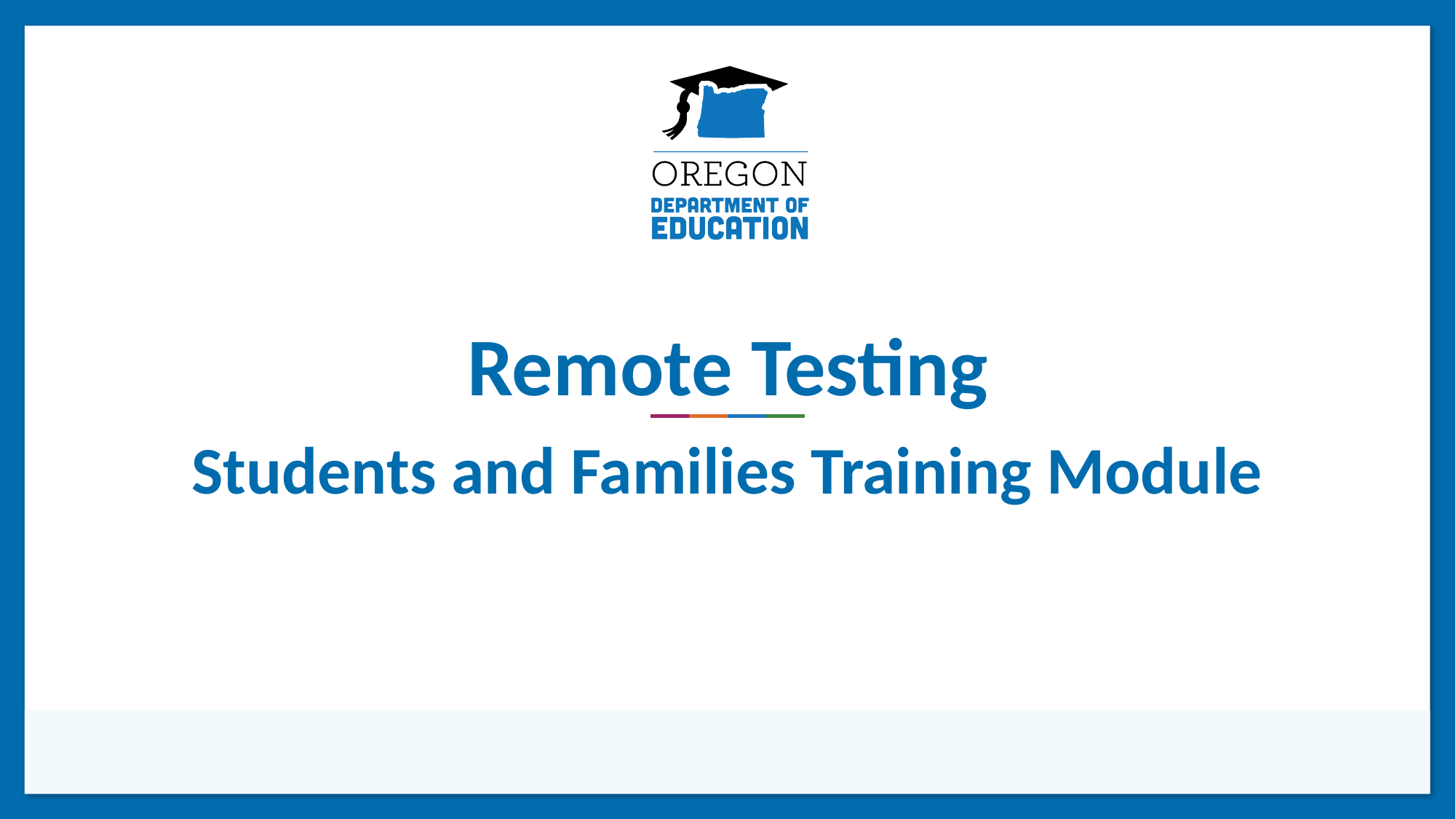

# Remote Testing
Students and Families Training Module